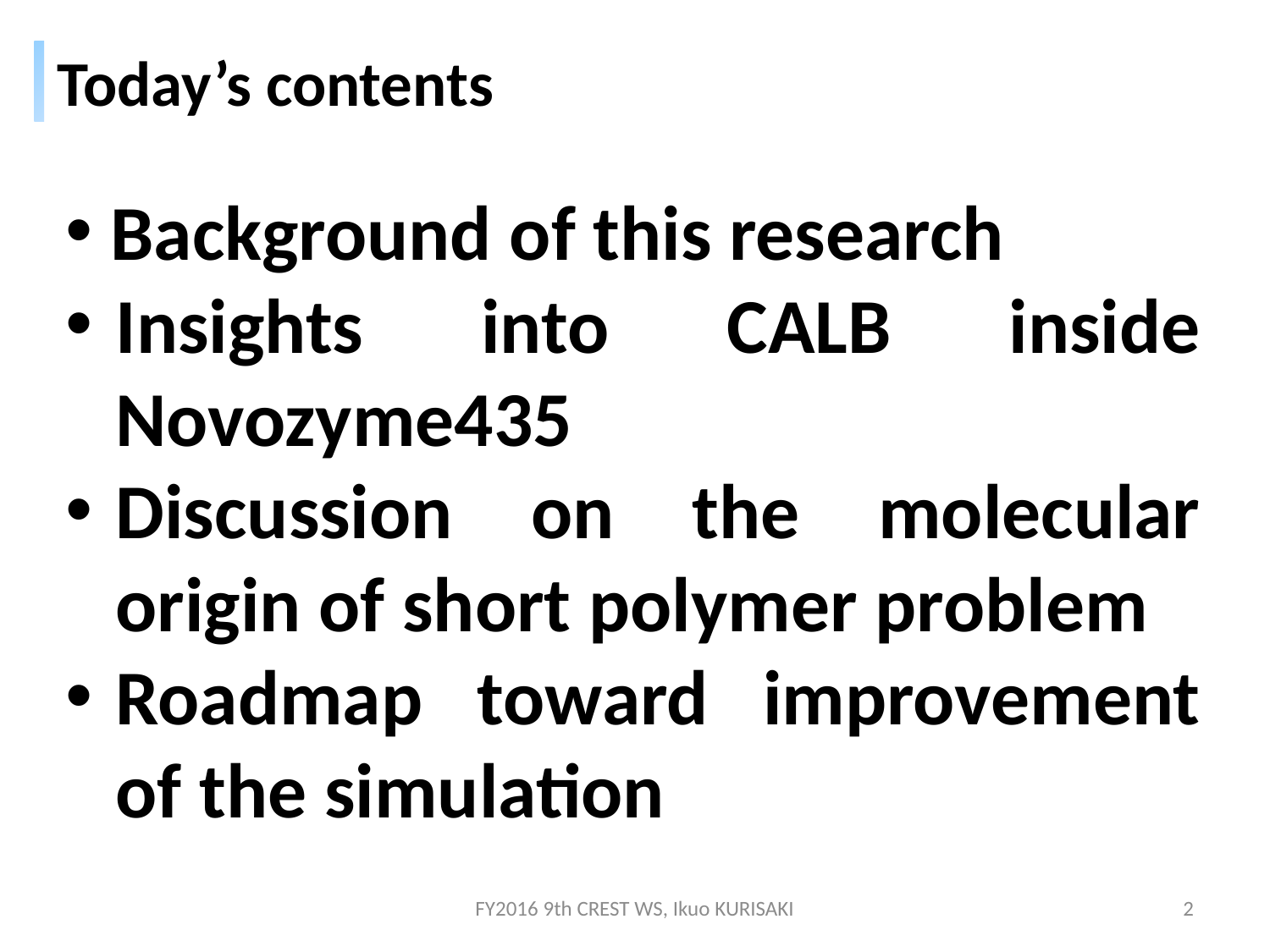

Today’s contents

 Background of this research
Insights into CALB inside Novozyme435
Discussion on the molecular origin of short polymer problem
Roadmap toward improvement of the simulation
FY2016 9th CREST WS, Ikuo KURISAKI
2